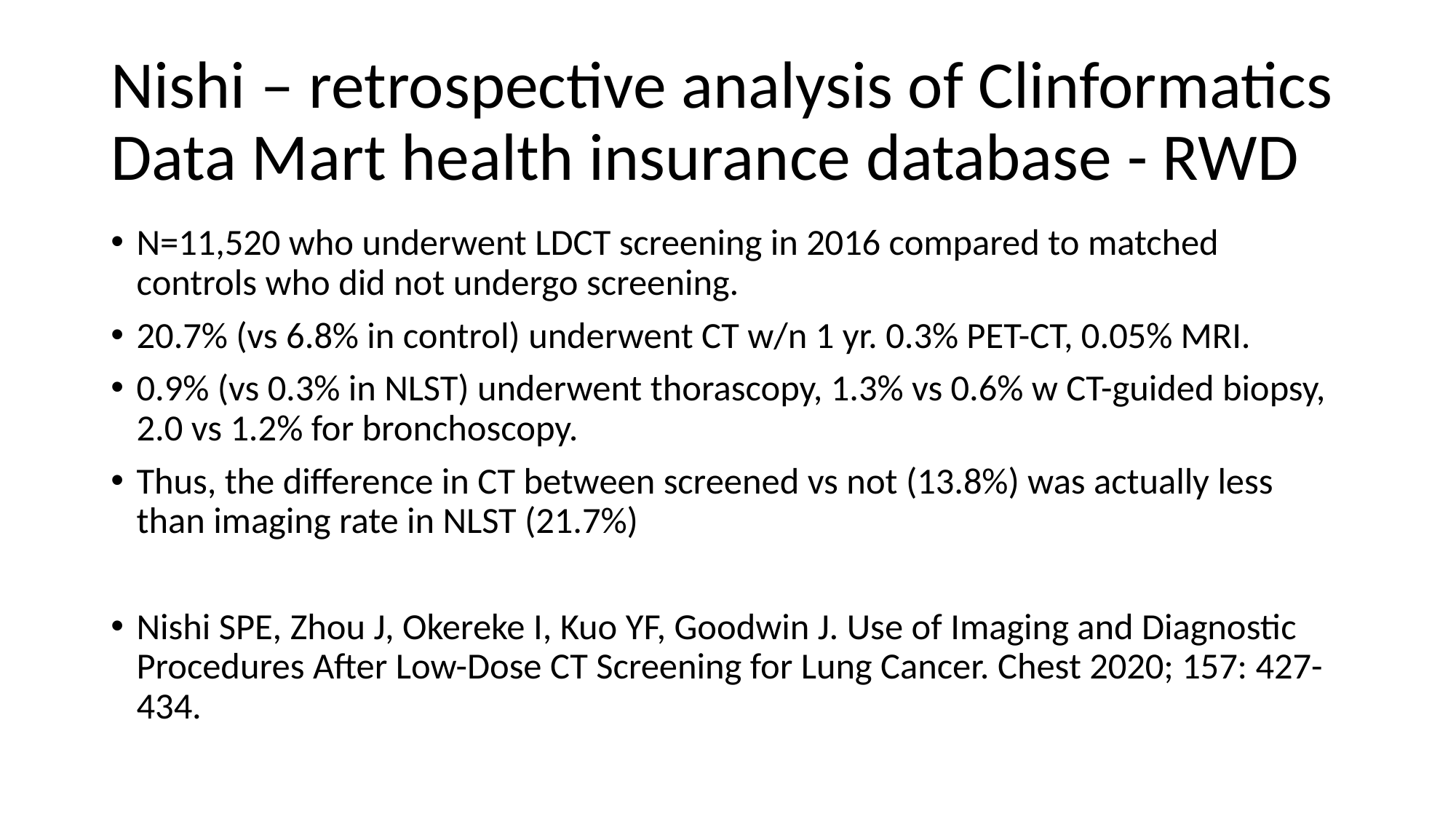

# Nishi – retrospective analysis of Clinformatics Data Mart health insurance database - RWD
N=11,520 who underwent LDCT screening in 2016 compared to matched controls who did not undergo screening.
20.7% (vs 6.8% in control) underwent CT w/n 1 yr. 0.3% PET-CT, 0.05% MRI.
0.9% (vs 0.3% in NLST) underwent thorascopy, 1.3% vs 0.6% w CT-guided biopsy, 2.0 vs 1.2% for bronchoscopy.
Thus, the difference in CT between screened vs not (13.8%) was actually less than imaging rate in NLST (21.7%)

Nishi SPE, Zhou J, Okereke I, Kuo YF, Goodwin J. Use of Imaging and Diagnostic Procedures After Low-Dose CT Screening for Lung Cancer. Chest 2020; 157: 427-434.